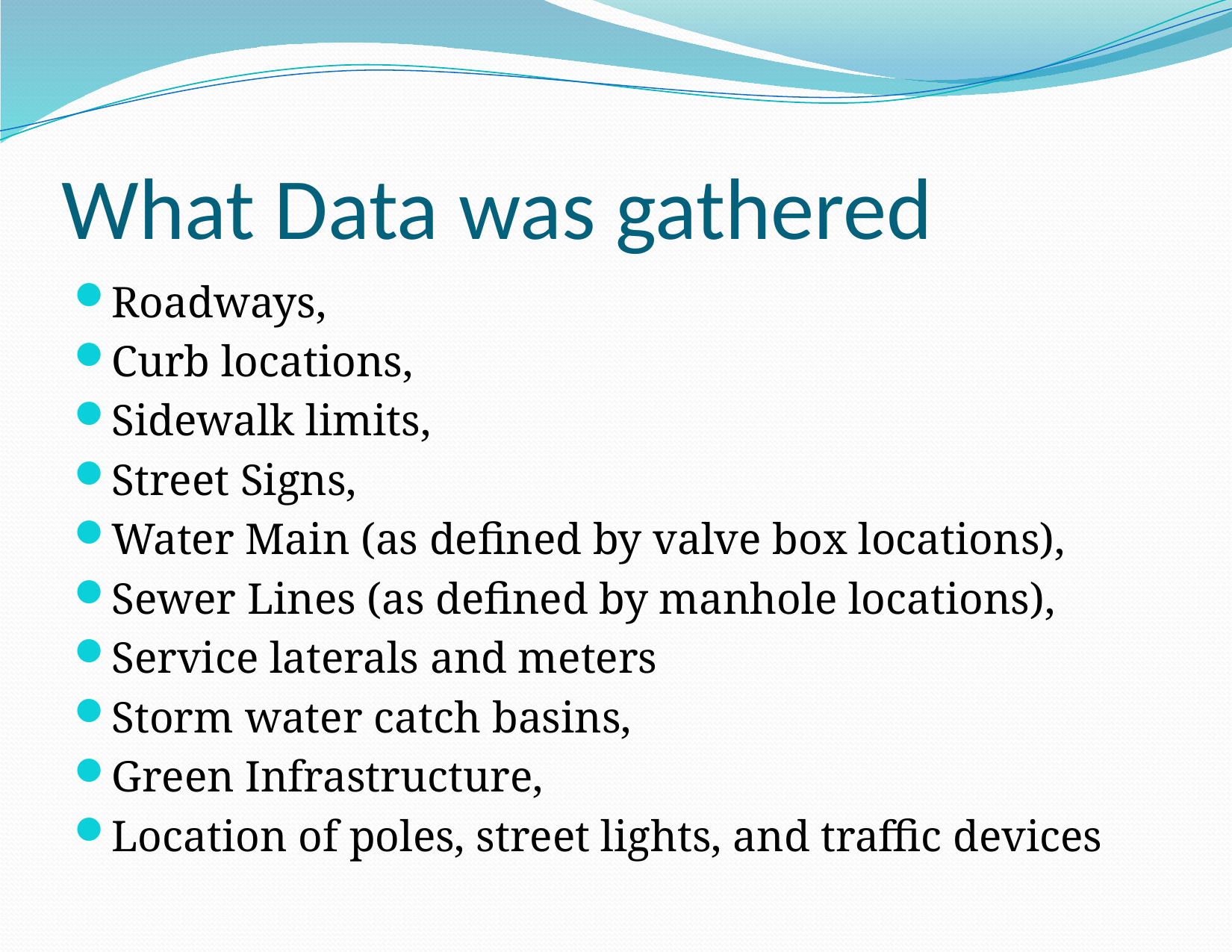

# What Data was gathered
Roadways,
Curb locations,
Sidewalk limits,
Street Signs,
Water Main (as defined by valve box locations),
Sewer Lines (as defined by manhole locations),
Service laterals and meters
Storm water catch basins,
Green Infrastructure,
Location of poles, street lights, and traffic devices